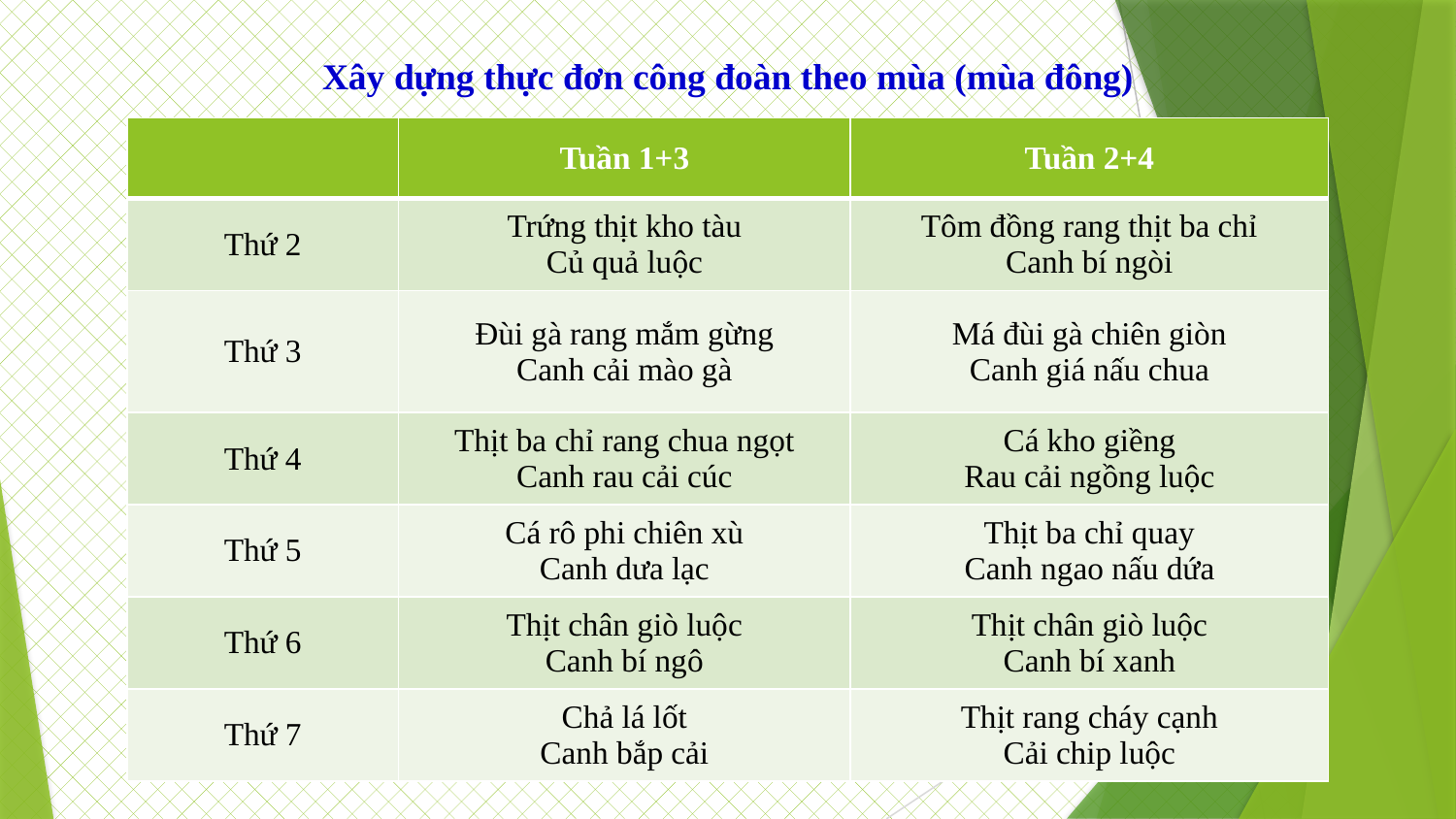

Xây dựng thực đơn công đoàn theo mùa (mùa đông)
|  | Tuần 1+3 | Tuần 2+4 |
| --- | --- | --- |
| Thứ 2 | Trứng thịt kho tàu Củ quả luộc | Tôm đồng rang thịt ba chỉ Canh bí ngòi |
| Thứ 3 | Đùi gà rang mắm gừng Canh cải mào gà | Má đùi gà chiên giòn Canh giá nấu chua |
| Thứ 4 | Thịt ba chỉ rang chua ngọt Canh rau cải cúc | Cá kho giềng Rau cải ngồng luộc |
| Thứ 5 | Cá rô phi chiên xù Canh dưa lạc | Thịt ba chỉ quay Canh ngao nấu dứa |
| Thứ 6 | Thịt chân giò luộc Canh bí ngô | Thịt chân giò luộc Canh bí xanh |
| Thứ 7 | Chả lá lốt Canh bắp cải | Thịt rang cháy cạnh Cải chip luộc |